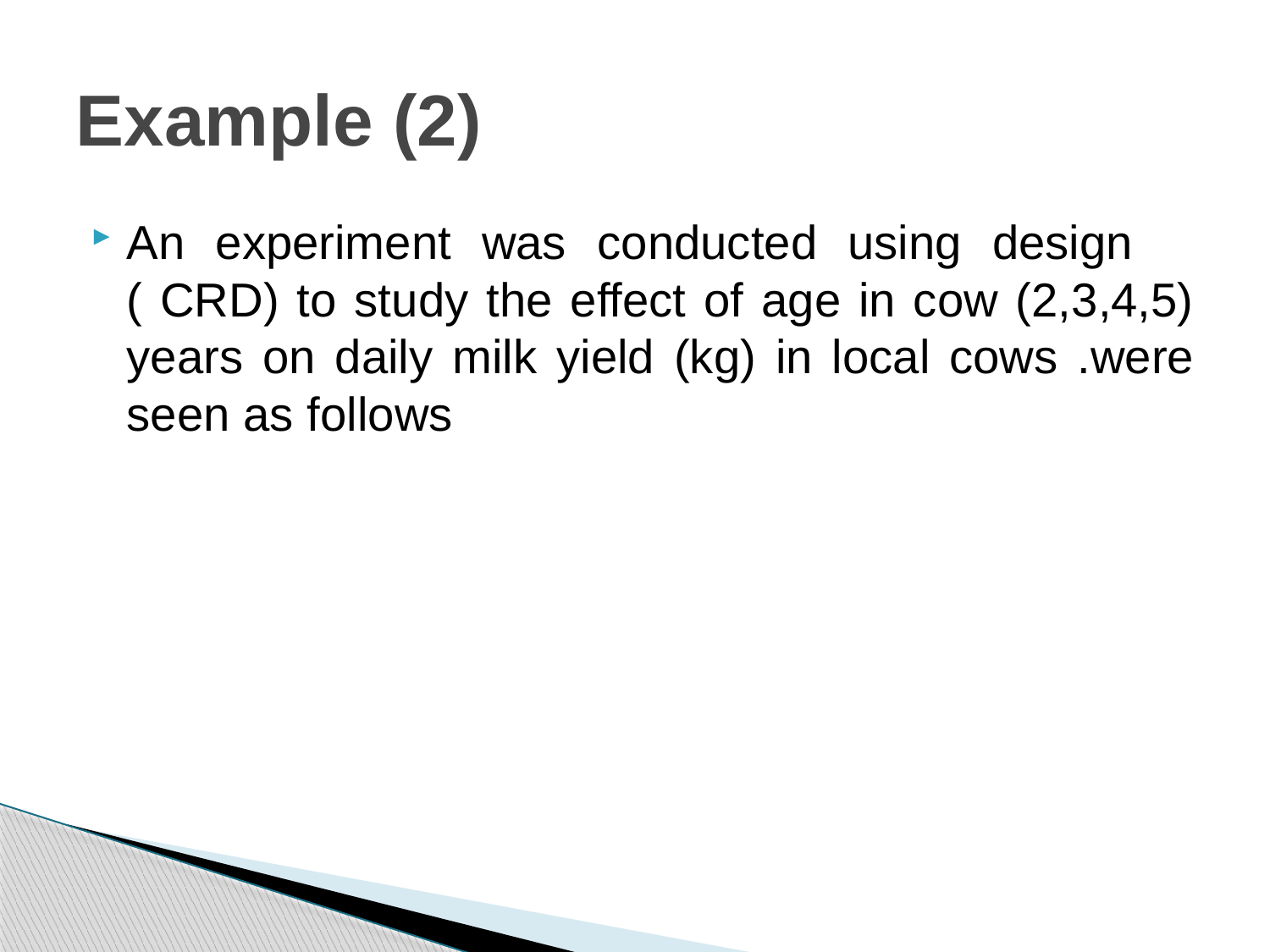

# Example (2)
An experiment was conducted using design   ( CRD) to study the effect of age in cow (2,3,4,5) years on daily milk yield (kg) in local cows .were seen as follows